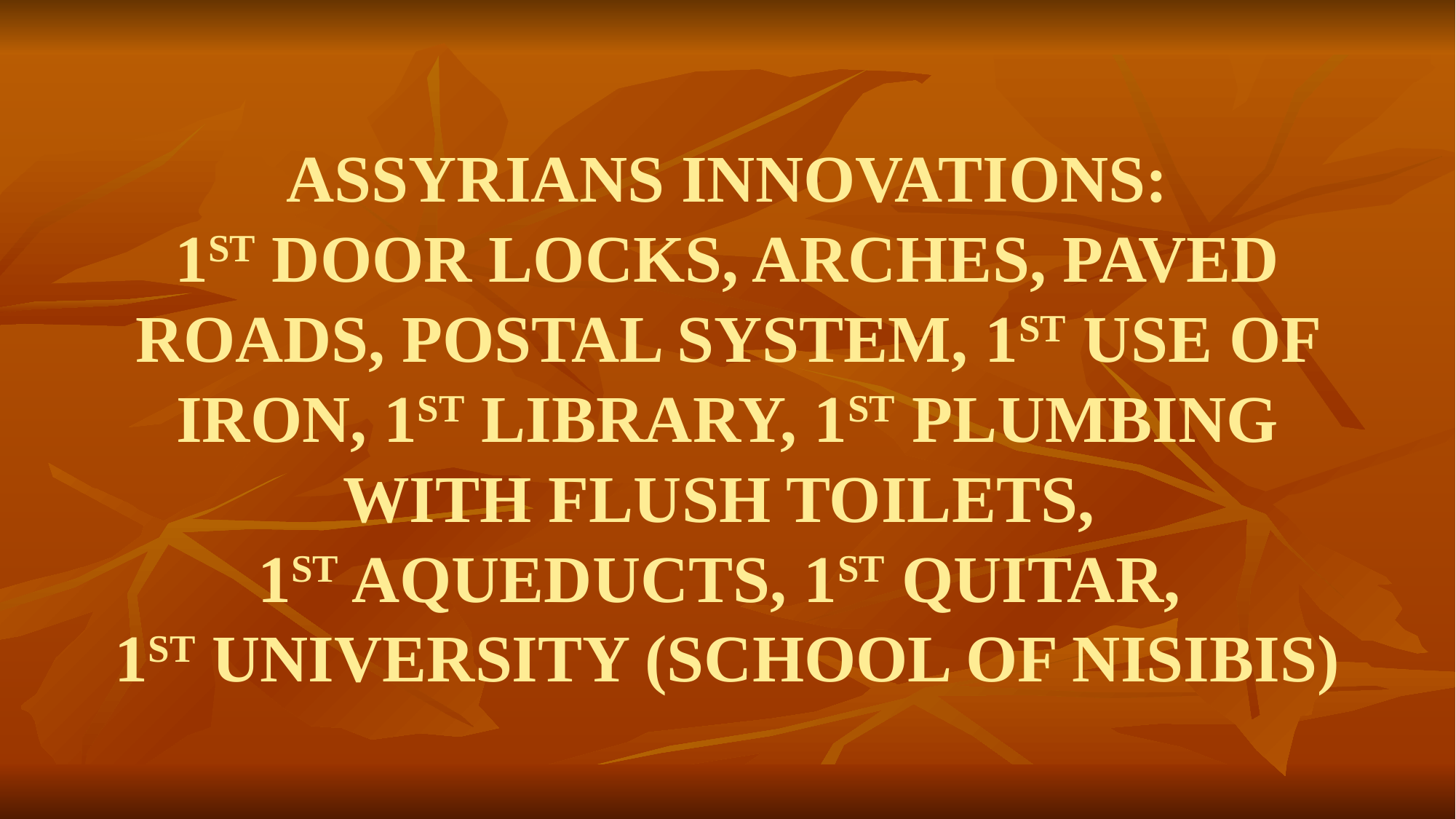

# ASSYRIANS INNOVATIONS: 1ST DOOR LOCKS, ARCHES, PAVED ROADS, POSTAL SYSTEM, 1ST USE OF IRON, 1ST LIBRARY, 1ST PLUMBING WITH FLUSH TOILETS, 1ST AQUEDUCTS, 1ST QUITAR, 1ST UNIVERSITY (SCHOOL OF NISIBIS)